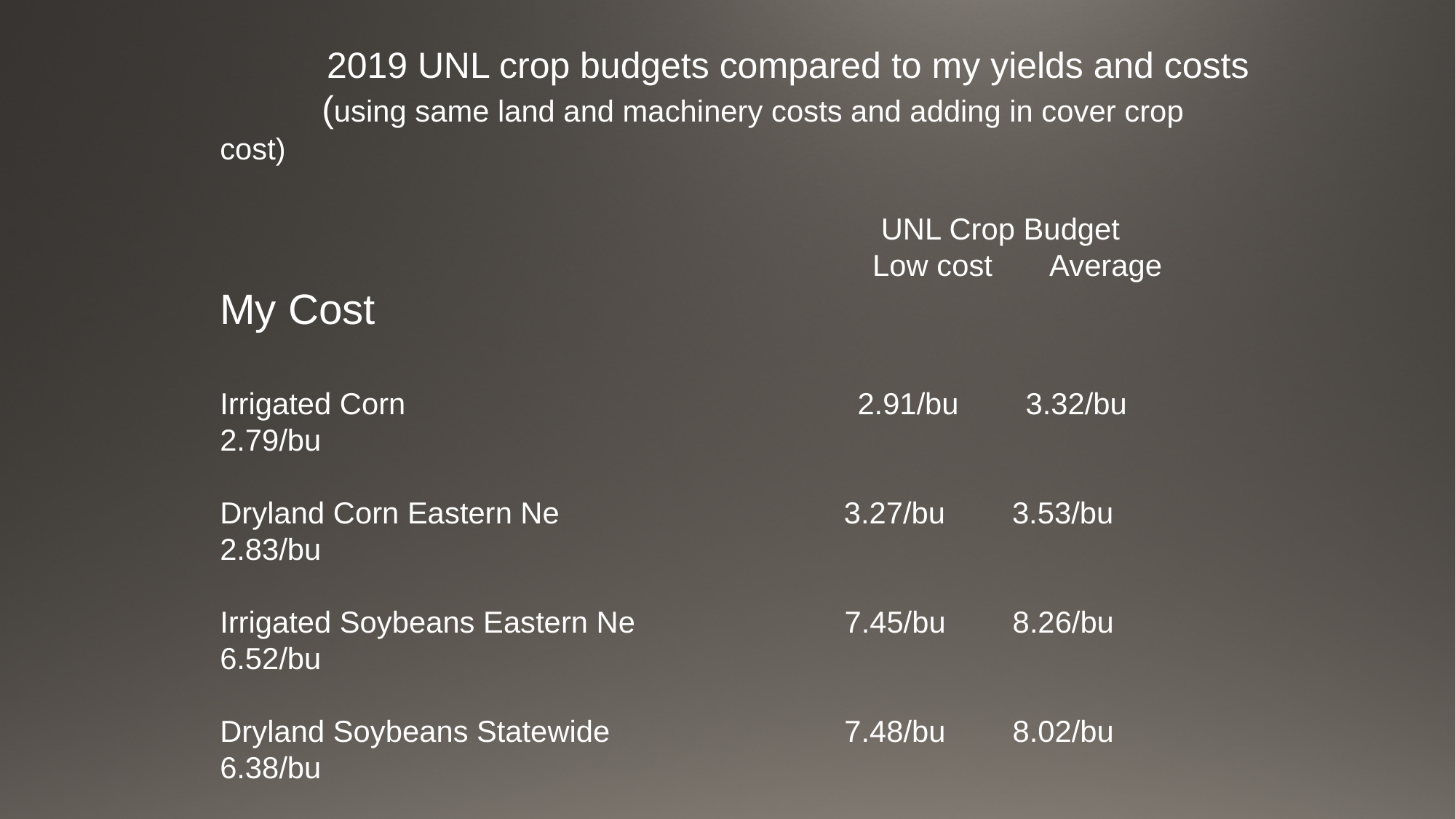

2019 UNL crop budgets compared to my yields and costs
          (using same land and machinery costs and adding in cover crop cost)

                                                                               UNL Crop Budget
                                                                              Low cost       Average          My Cost

Irrigated Corn                                                      2.91/bu        3.32/bu           2.79/bu

Dryland Corn Eastern Ne                                  3.27/bu        3.53/bu           2.83/bu

Irrigated Soybeans Eastern Ne                         7.45/bu        8.26/bu           6.52/bu

Dryland Soybeans Statewide                            7.48/bu        8.02/bu           6.38/bu

Wheat                                                                                                                   5.04/bu

Oats Northeast Ne                                                                                              2.90/bu

Do cover crops pay?